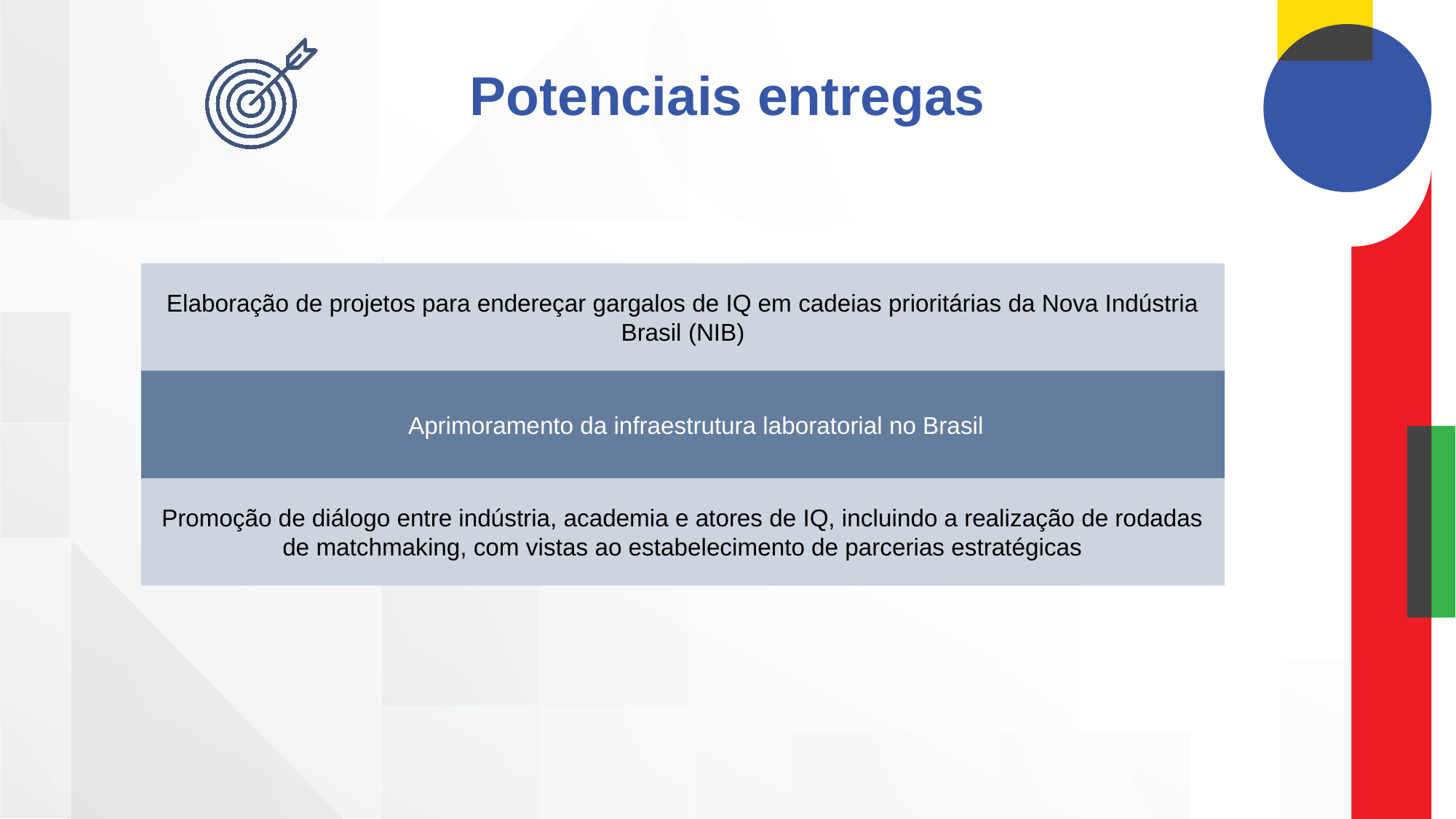

Potenciais entregas
Elaboração de projetos para endereçar gargalos de IQ em cadeias prioritárias da Nova Indústria Brasil (NIB)
    Aprimoramento da infraestrutura laboratorial no Brasil
Promoção de diálogo entre indústria, academia e atores de IQ, incluindo a realização de rodadas de matchmaking, com vistas ao estabelecimento de parcerias estratégicas